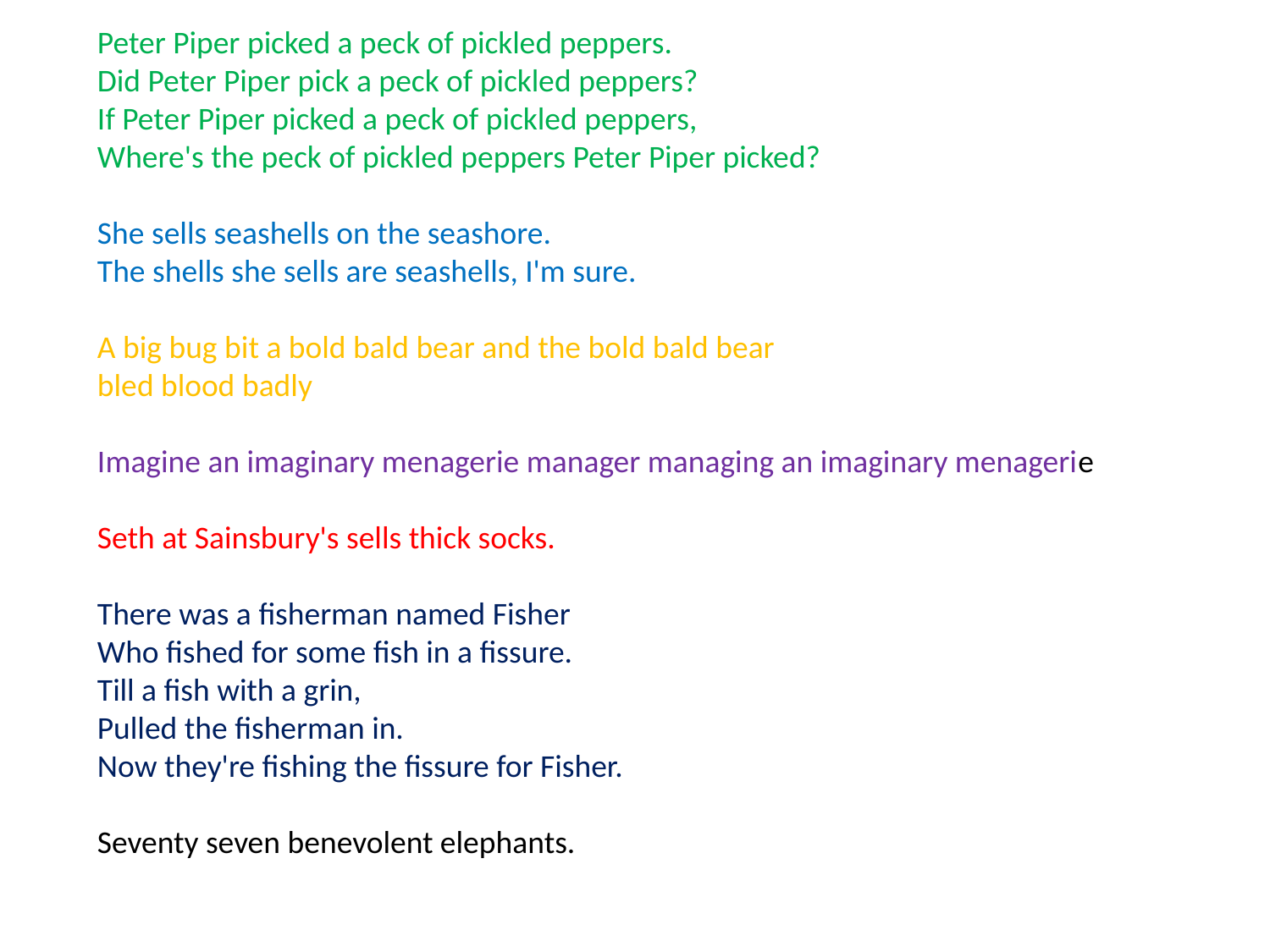

Peter Piper picked a peck of pickled peppers.
Did Peter Piper pick a peck of pickled peppers?
If Peter Piper picked a peck of pickled peppers,
Where's the peck of pickled peppers Peter Piper picked?

She sells seashells on the seashore.
The shells she sells are seashells, I'm sure.

A big bug bit a bold bald bear and the bold bald bear
bled blood badly

Imagine an imaginary menagerie manager managing an imaginary menagerie

Seth at Sainsbury's sells thick socks.

There was a fisherman named Fisher
Who fished for some fish in a fissure.
Till a fish with a grin,
Pulled the fisherman in.
Now they're fishing the fissure for Fisher.

Seventy seven benevolent elephants.